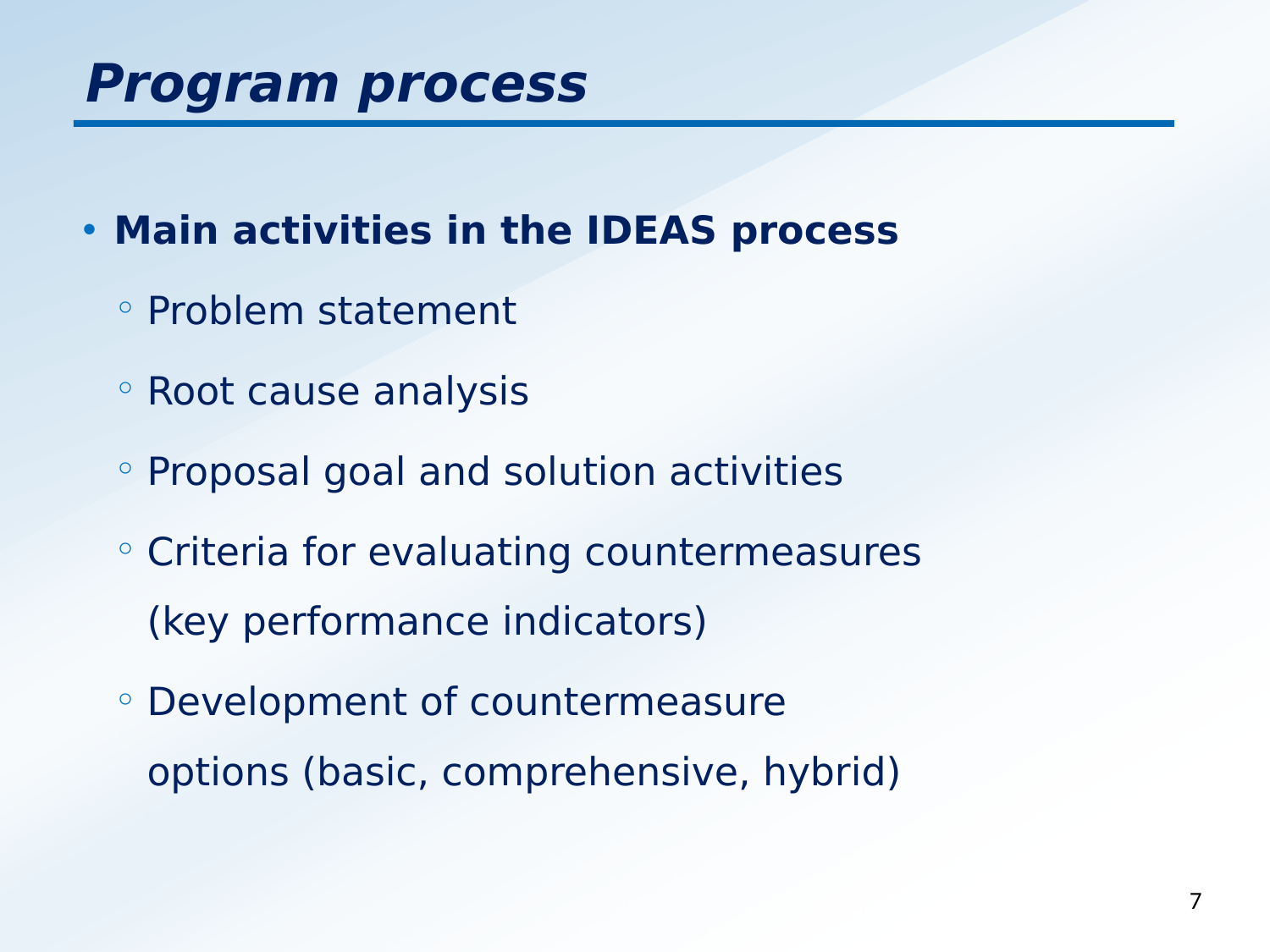

Program process

Main activities in the IDEAS process
Problem statement
Root cause analysis
Proposal goal and solution activities
Criteria for evaluating countermeasures (key performance indicators)
Development of countermeasure options (basic, comprehensive, hybrid)
7